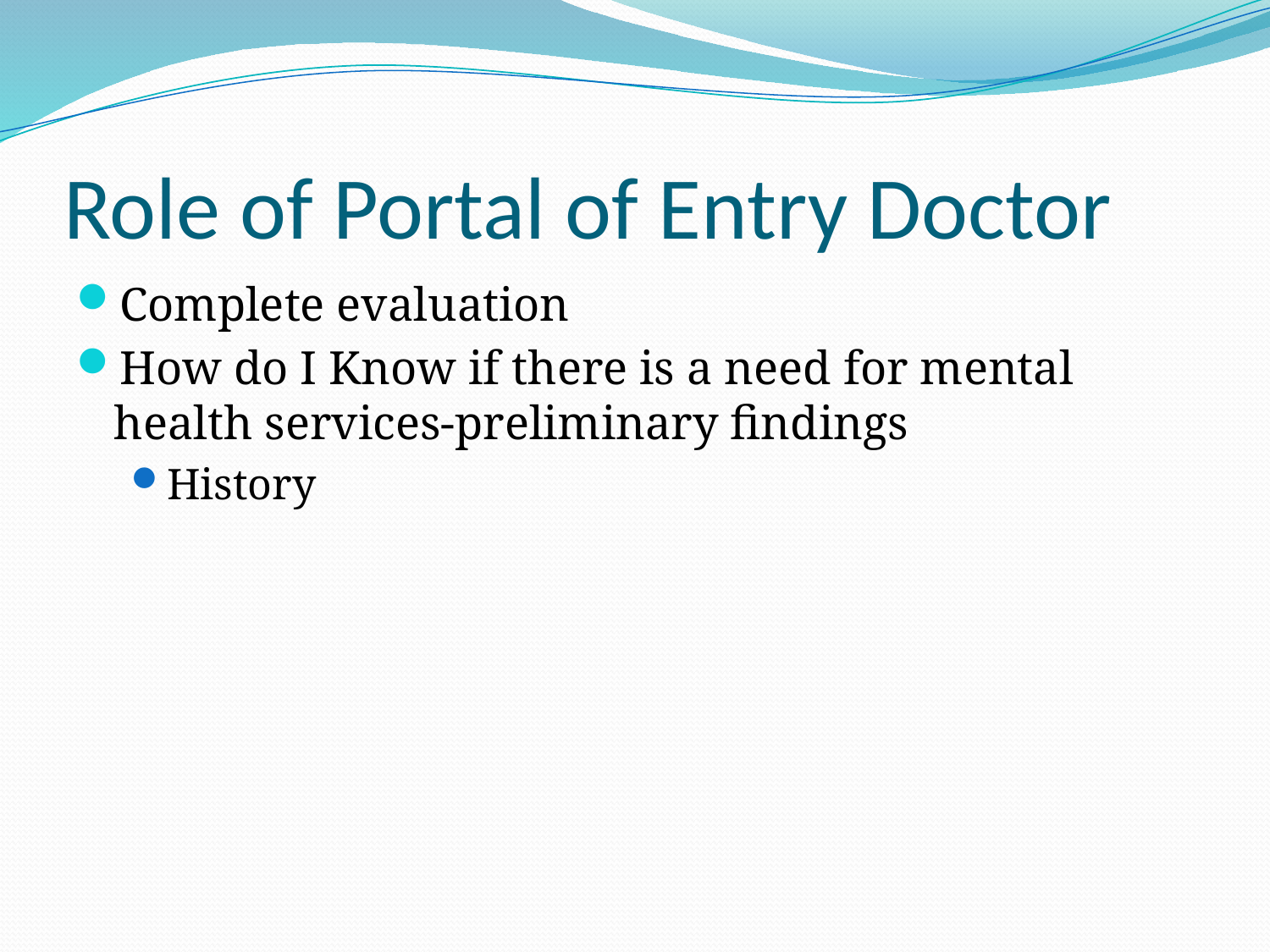

# Role of Portal of Entry Doctor
Complete evaluation
How do I Know if there is a need for mental health services-preliminary findings
History